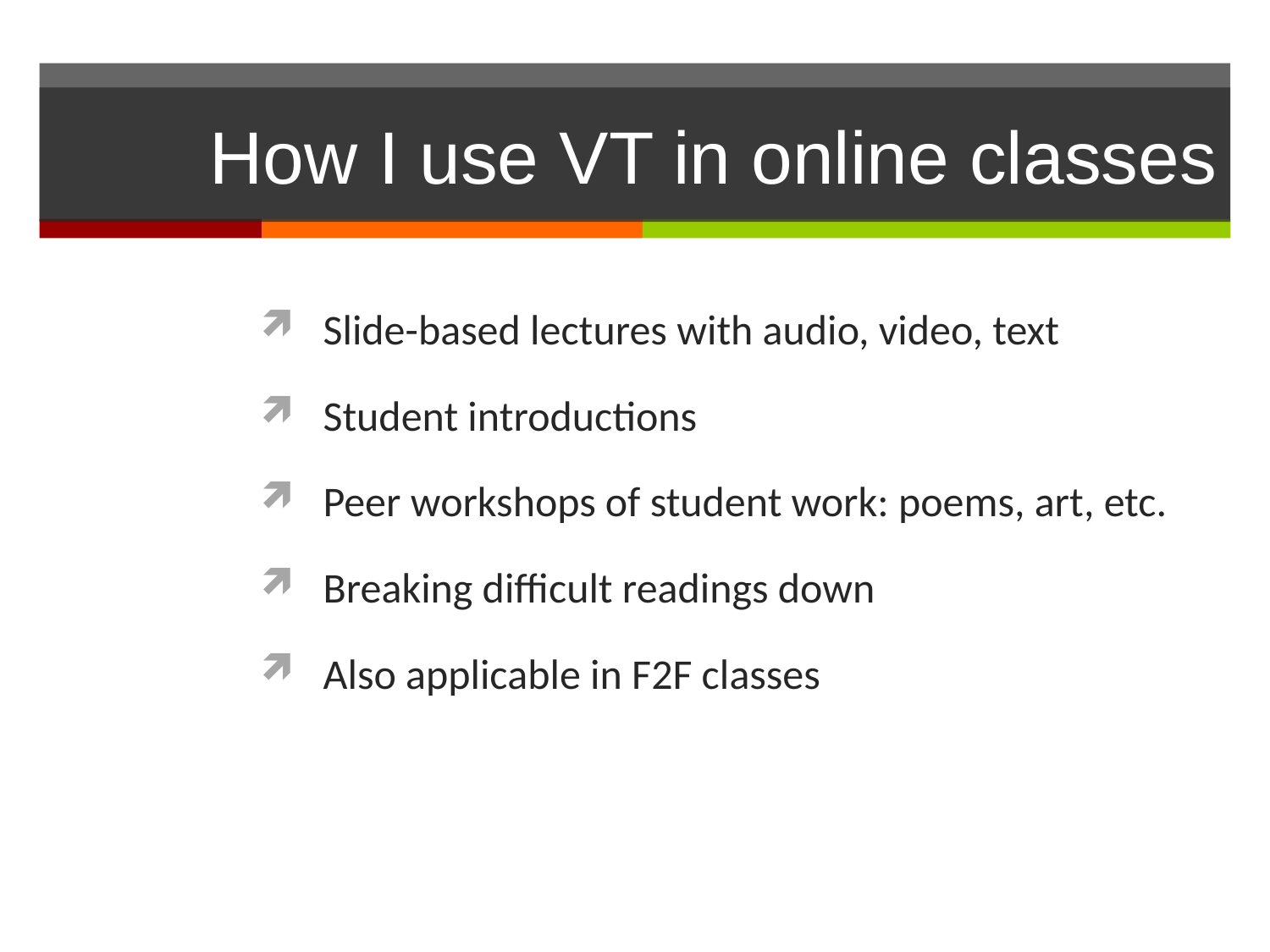

# How I use VT in online classes
Slide-based lectures with audio, video, text
Student introductions
Peer workshops of student work: poems, art, etc.
Breaking difficult readings down
Also applicable in F2F classes